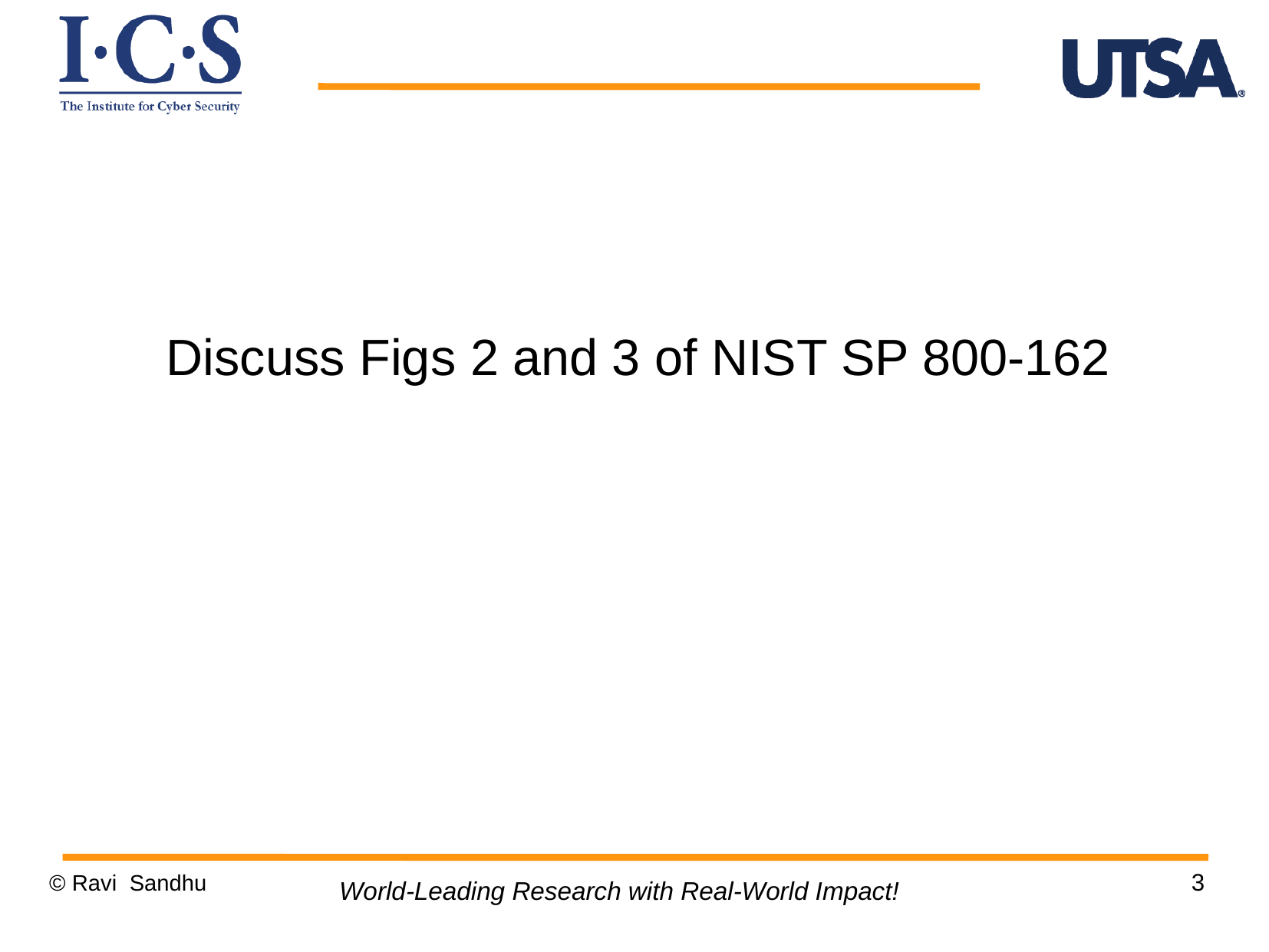

Discuss Figs 2 and 3 of NIST SP 800-162

3
© Ravi  Sandhu
World-Leading Research with Real-World Impact!